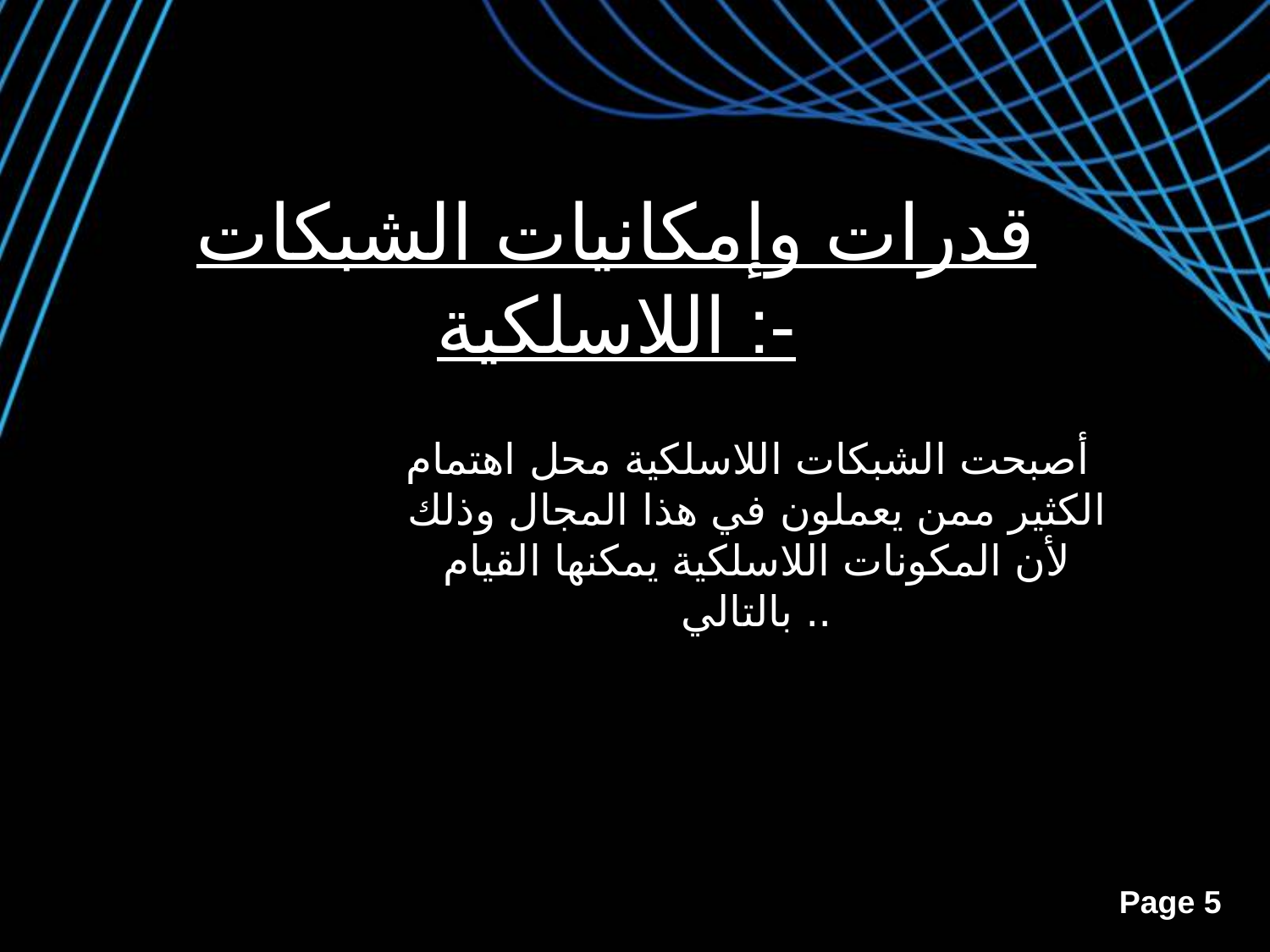

# قدرات وإمكانيات الشبكات اللاسلكية :-
 أصبحت الشبكات اللاسلكية محل اهتمام الكثير ممن يعملون في هذا المجال وذلك لأن المكونات اللاسلكية يمكنها القيام بالتالي ..